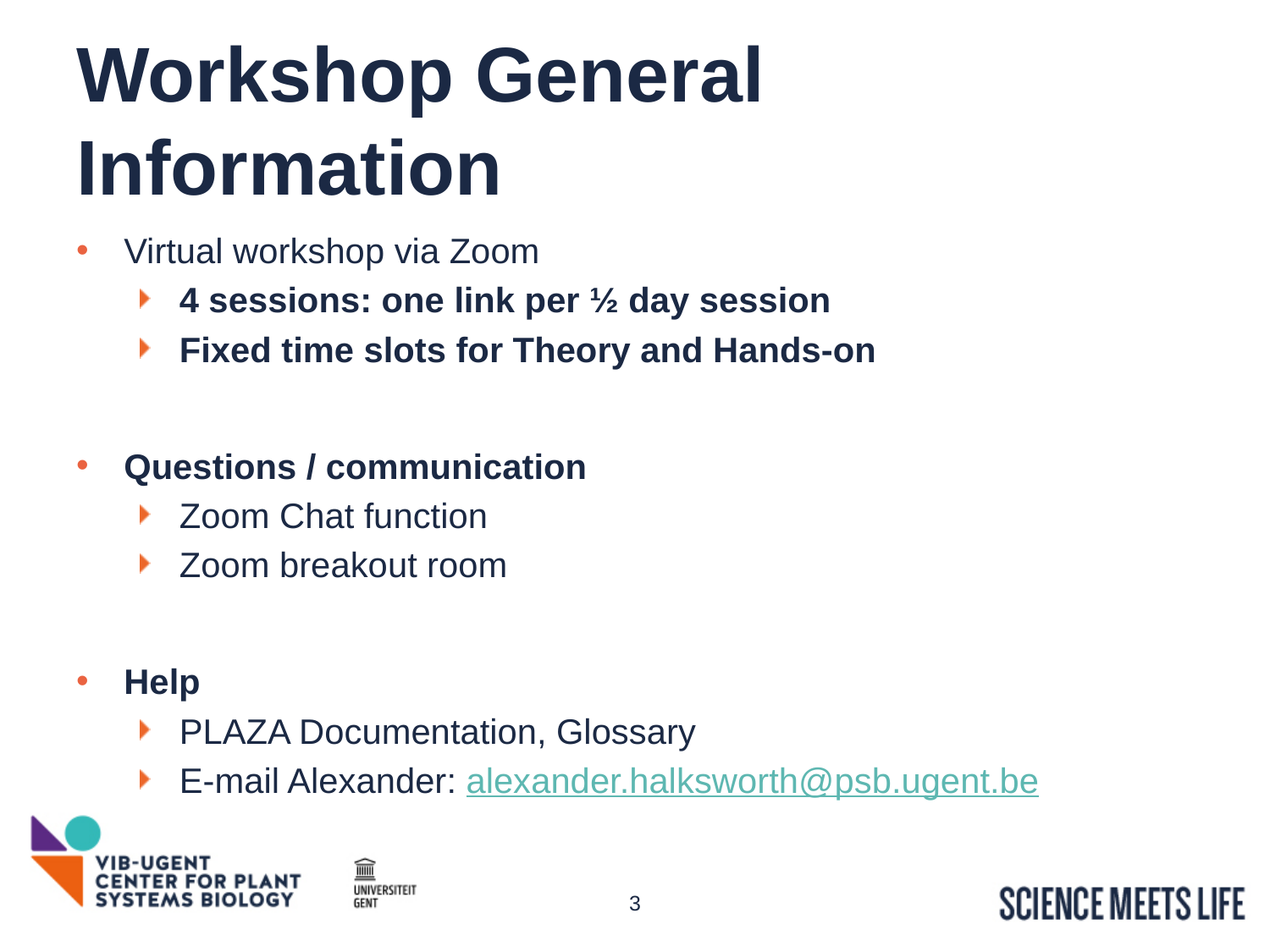

# Workshop General Information
Virtual workshop via Zoom
4 sessions: one link per ½ day session
Fixed time slots for Theory and Hands-on

Questions / communication
Zoom Chat function
Zoom breakout room

Help
PLAZA Documentation, Glossary
E-mail Alexander: alexander.halksworth@psb.ugent.be

3